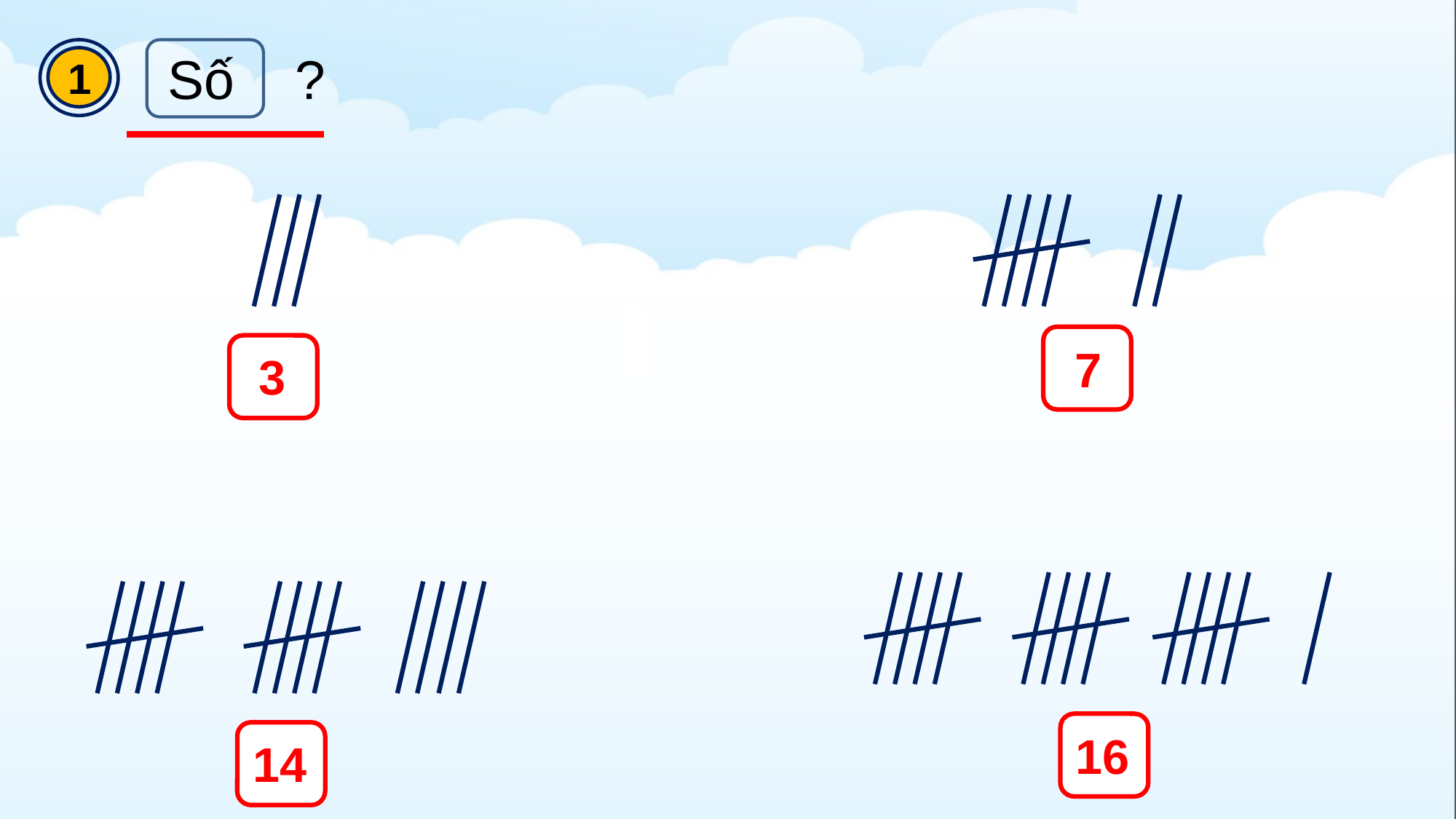

1
  Số    ?

?
7
?
3
?
16
?
14